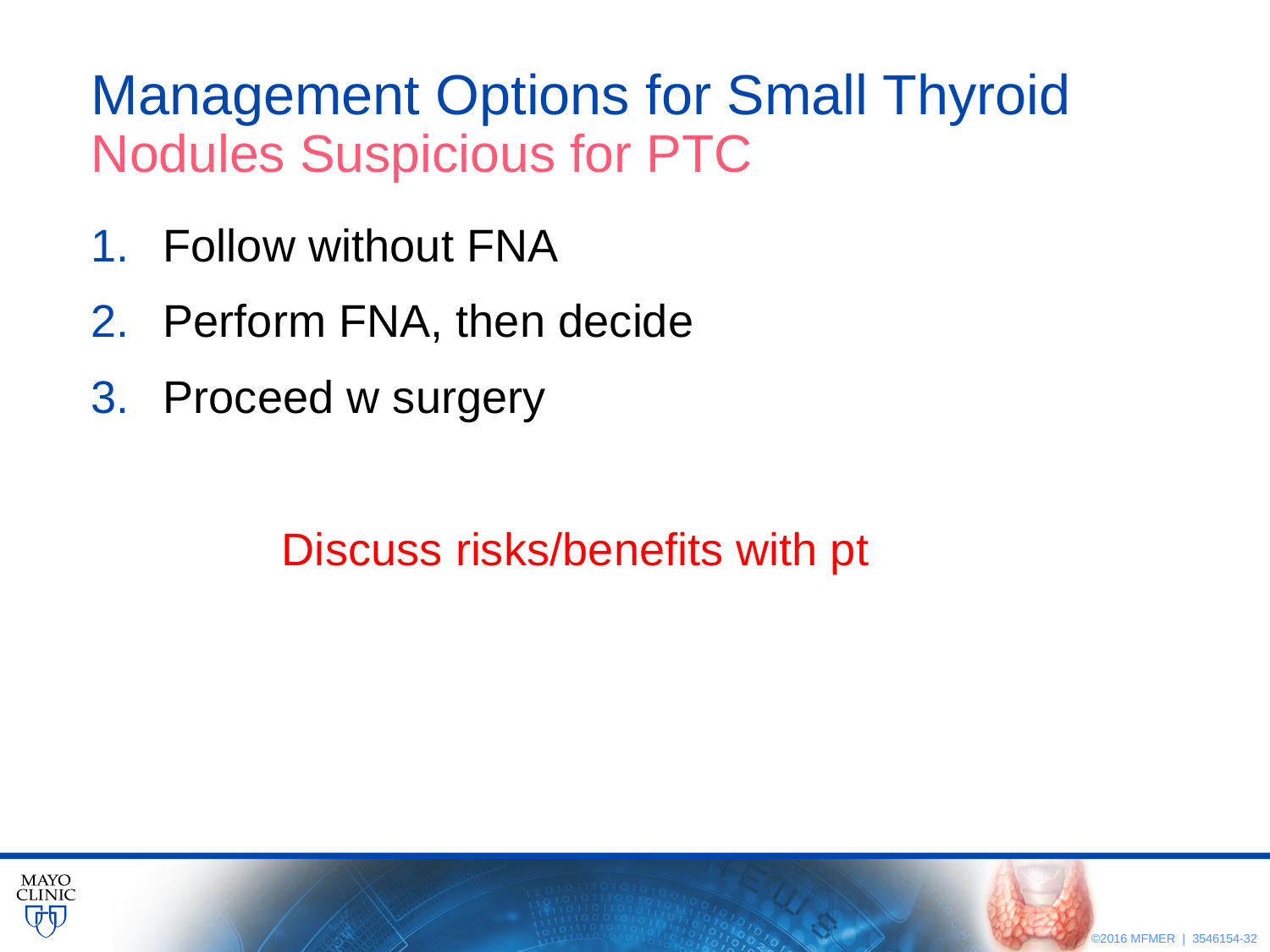

# Management Options for Small Thyroid Nodules Suspicious for PTC
Follow without FNA
Perform FNA, then decide
Proceed w surgery

               Discuss risks/benefits with pt